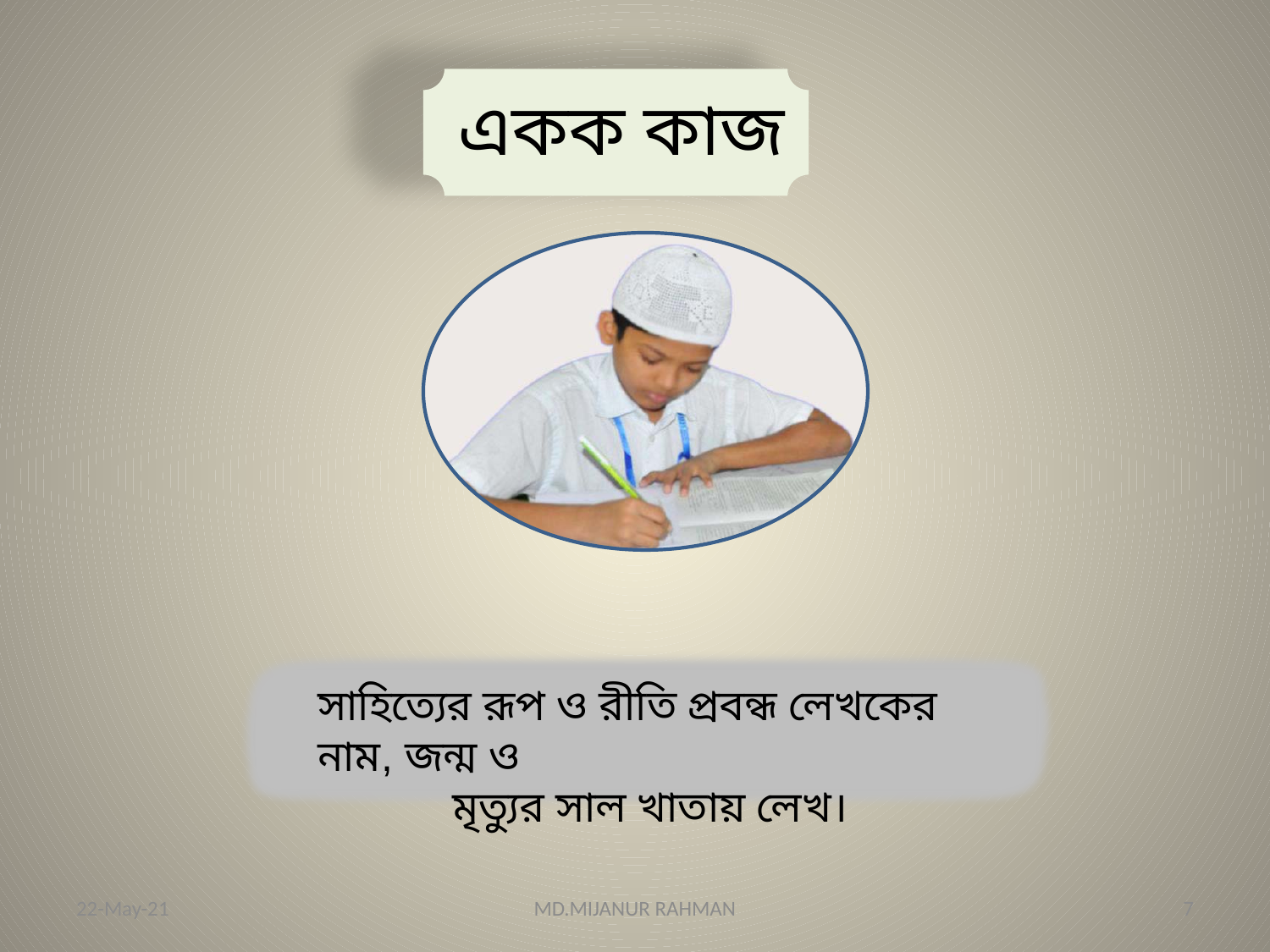

একক কাজ

সাহিত্যের রূপ ও রীতি প্রবন্ধ লেখকের নাম, জন্ম ও
মৃত্যুর সাল খাতায় লেখ।
22-May-21
MD.MIJANUR RAHMAN
7